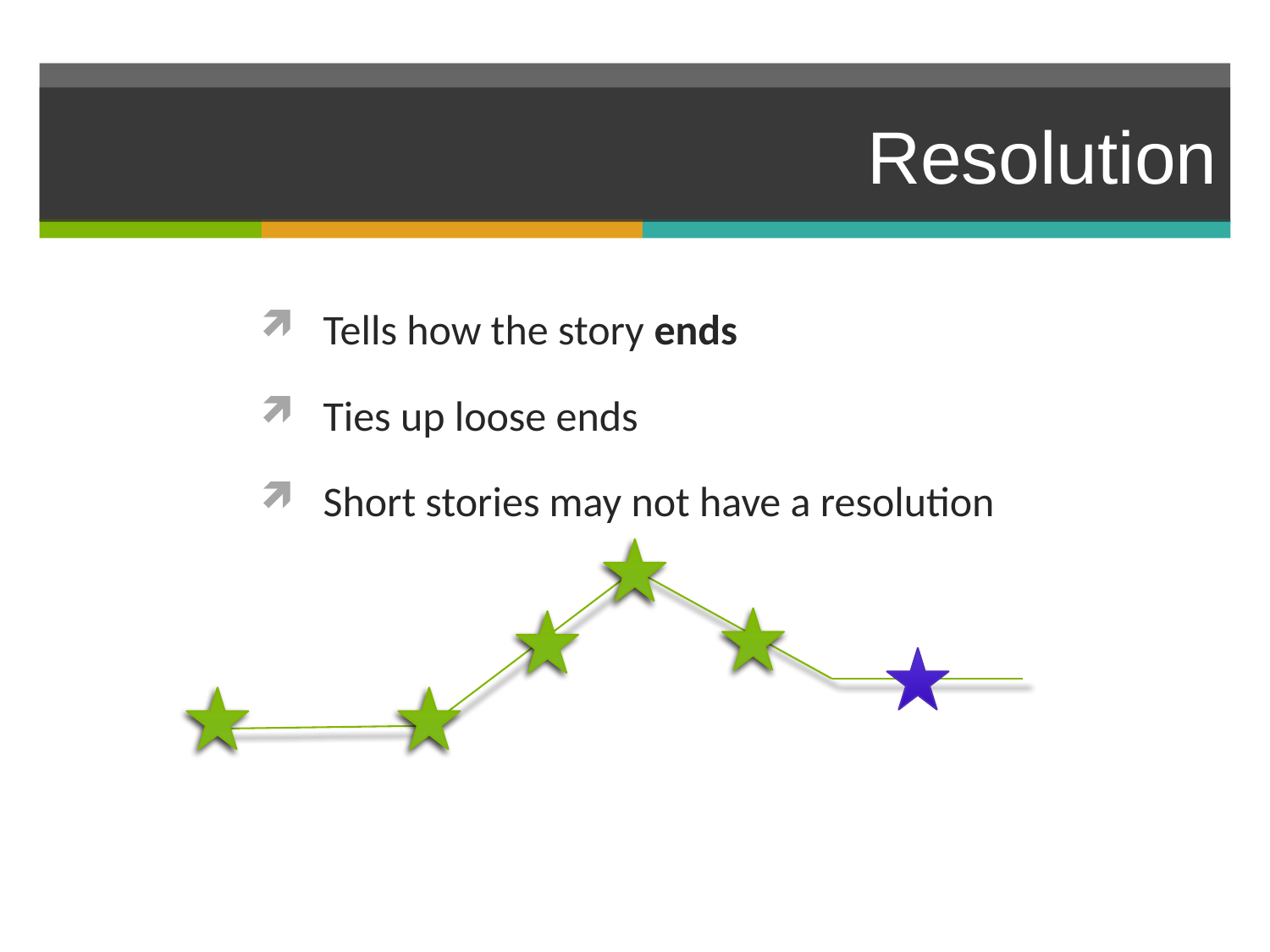

# Resolution
Tells how the story ends
Ties up loose ends
Short stories may not have a resolution